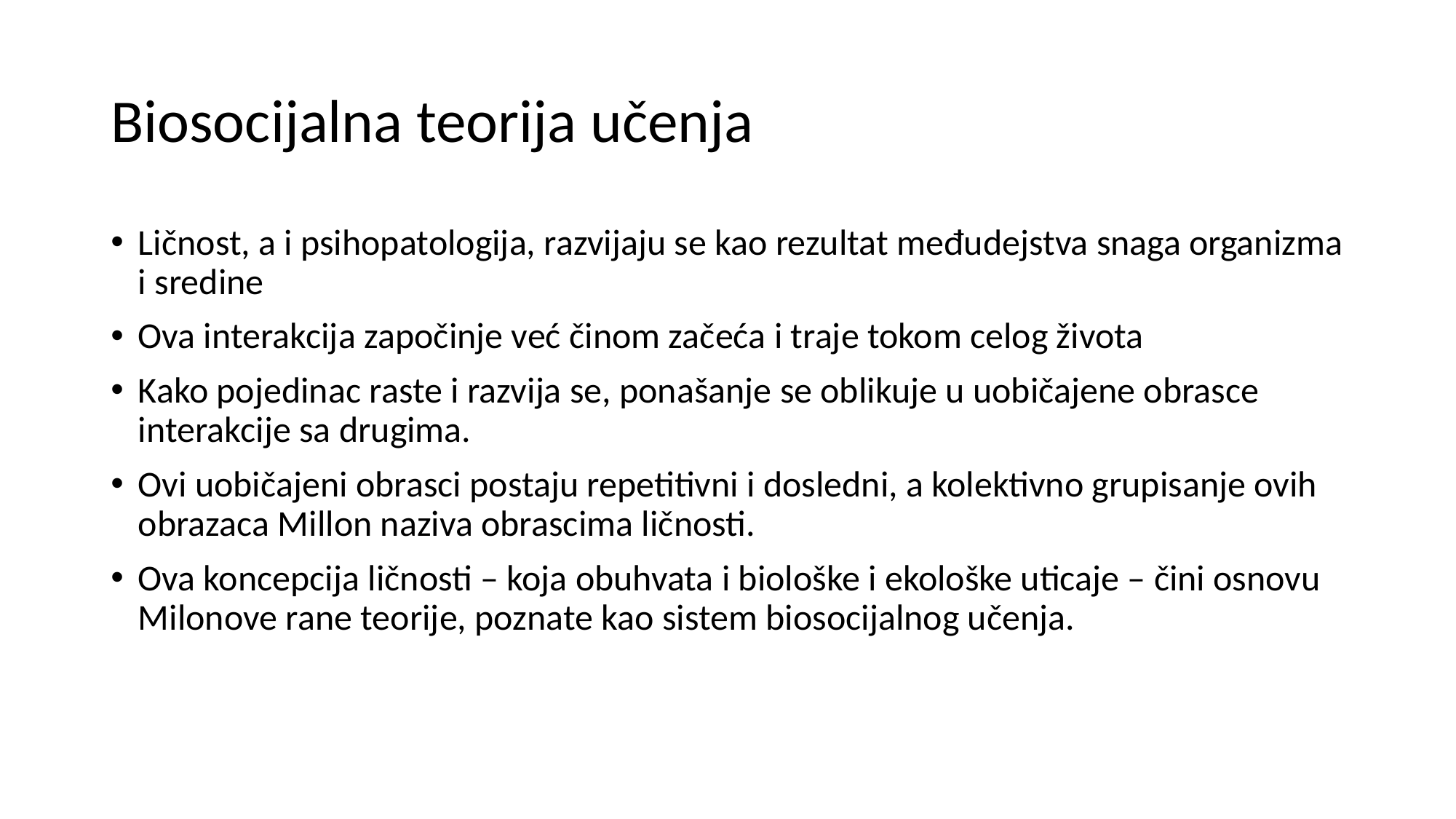

# Biosocijalna teorija učenja
Ličnost, a i psihopatologija, razvijaju se kao rezultat međudejstva snaga organizma i sredine
Ova interakcija započinje već činom začeća i traje tokom celog života
Kako pojedinac raste i razvija se, ponašanje se oblikuje u uobičajene obrasce interakcije sa drugima.
Ovi uobičajeni obrasci postaju repetitivni i dosledni, a kolektivno grupisanje ovih obrazaca Millon naziva obrascima ličnosti.
Ova koncepcija ličnosti – koja obuhvata i biološke i ekološke uticaje – čini osnovu Milonove rane teorije, poznate kao sistem biosocijalnog učenja.